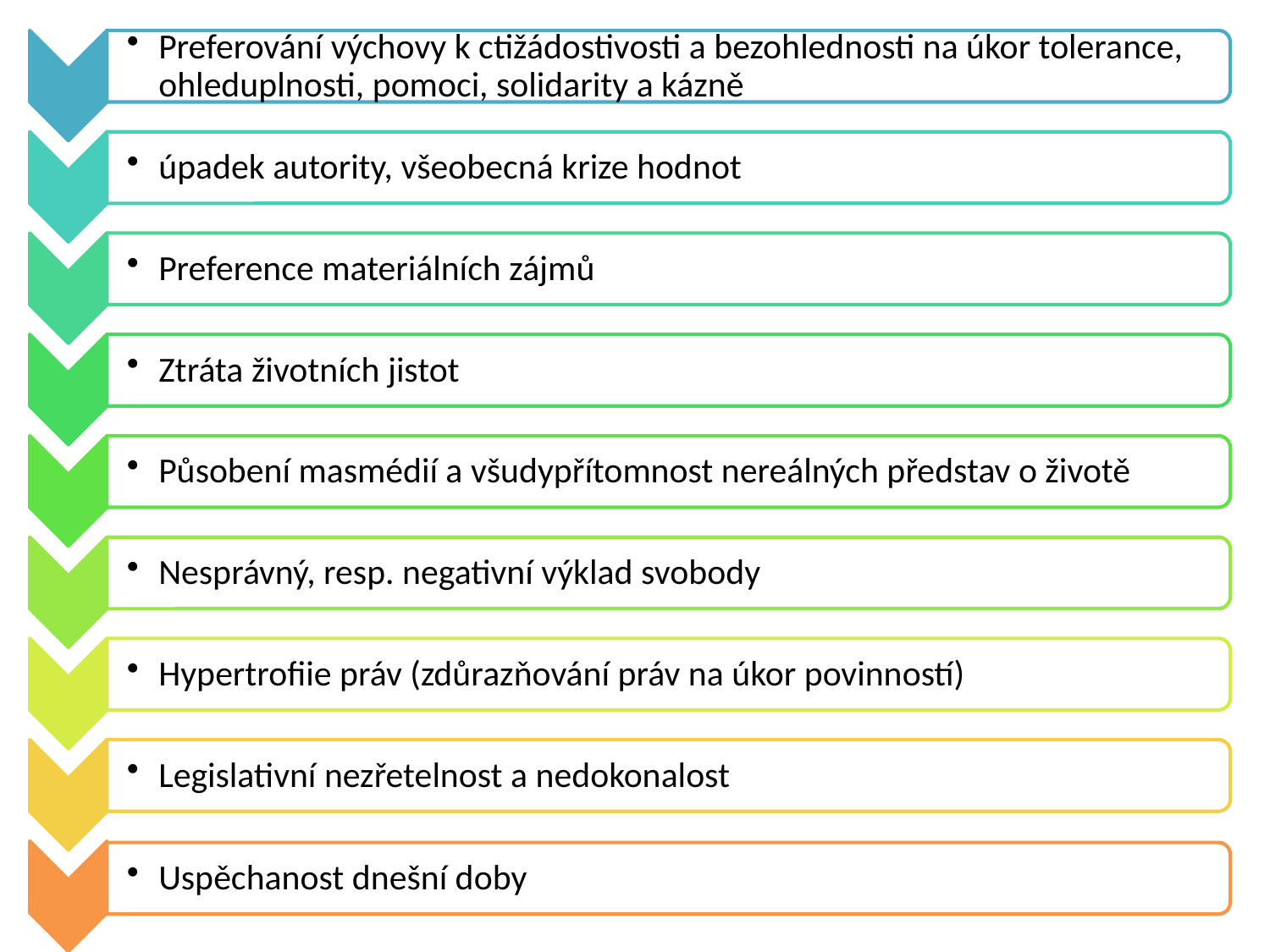

Preferování výchovy k ctižádostivosti a bezohlednosti na úkor tolerance, ohleduplnosti, pomoci, solidarity a kázně

úpadek autority, všeobecná krize hodnot

Preference materiálních zájmů

Ztráta životních jistot

Působení masmédií a všudypřítomnost nereálných představ o životě

Nesprávný, resp. negativní výklad svobody

Hypertrofiie práv (zdůrazňování práv na úkor povinností)

Legislativní nezřetelnost a nedokonalost

Uspěchanost dnešní doby